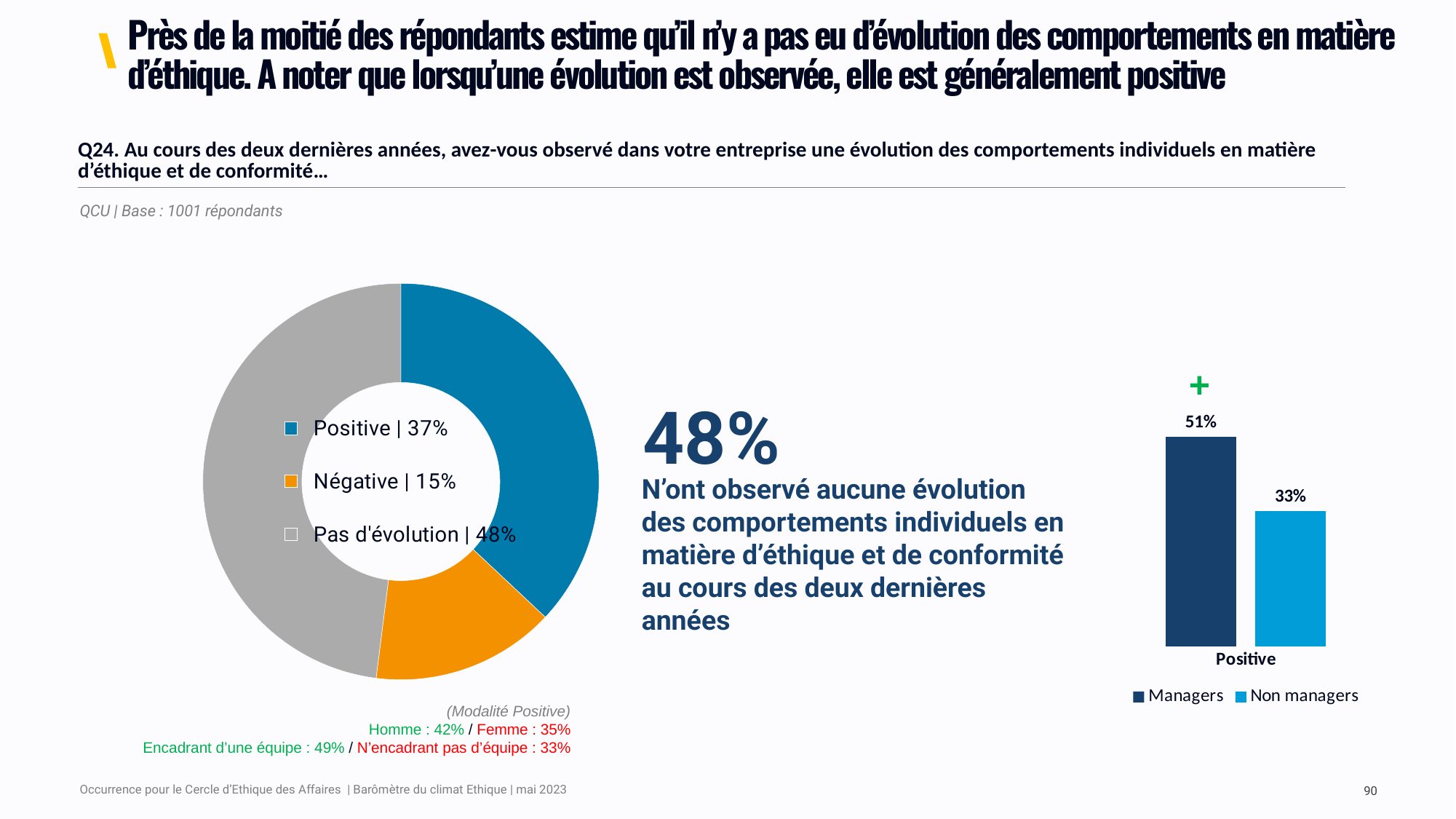

# Près de la moitié des répondants estime qu’il n’y a pas eu d’évolution des comportements en matière d’éthique. A noter que lorsqu’une évolution est observée, elle est généralement positive

| Q24. Au cours des deux dernières années, avez-vous observé dans votre entreprise une évolution des comportements individuels en matière d’éthique et de conformité… |
| --- |
QCU | Base : 1001 répondants

### Chart

| Category |  |
|---|---|
|   Positive | 37% | 0.37 |
|    | 0% | None |
|    | 0% | None |
|   Négative | 15% | 0.15 |
|   Pas d'évolution | 48% | 0.48 |
+
48%

### Chart

| Category | Managers | Non managers |
|---|---|---|
| Positive | 0.51 | 0.33 |
N’ont observé aucune évolution des comportements individuels en matière d’éthique et de conformité au cours des deux dernières années
(Modalité Positive)
Homme : 42% / Femme : 35%
Encadrant d’une équipe : 49% / N’encadrant pas d’équipe : 33%
Occurrence pour le Cercle d’Ethique des Affaires  | Barômètre du climat Ethique | mai 2023
90